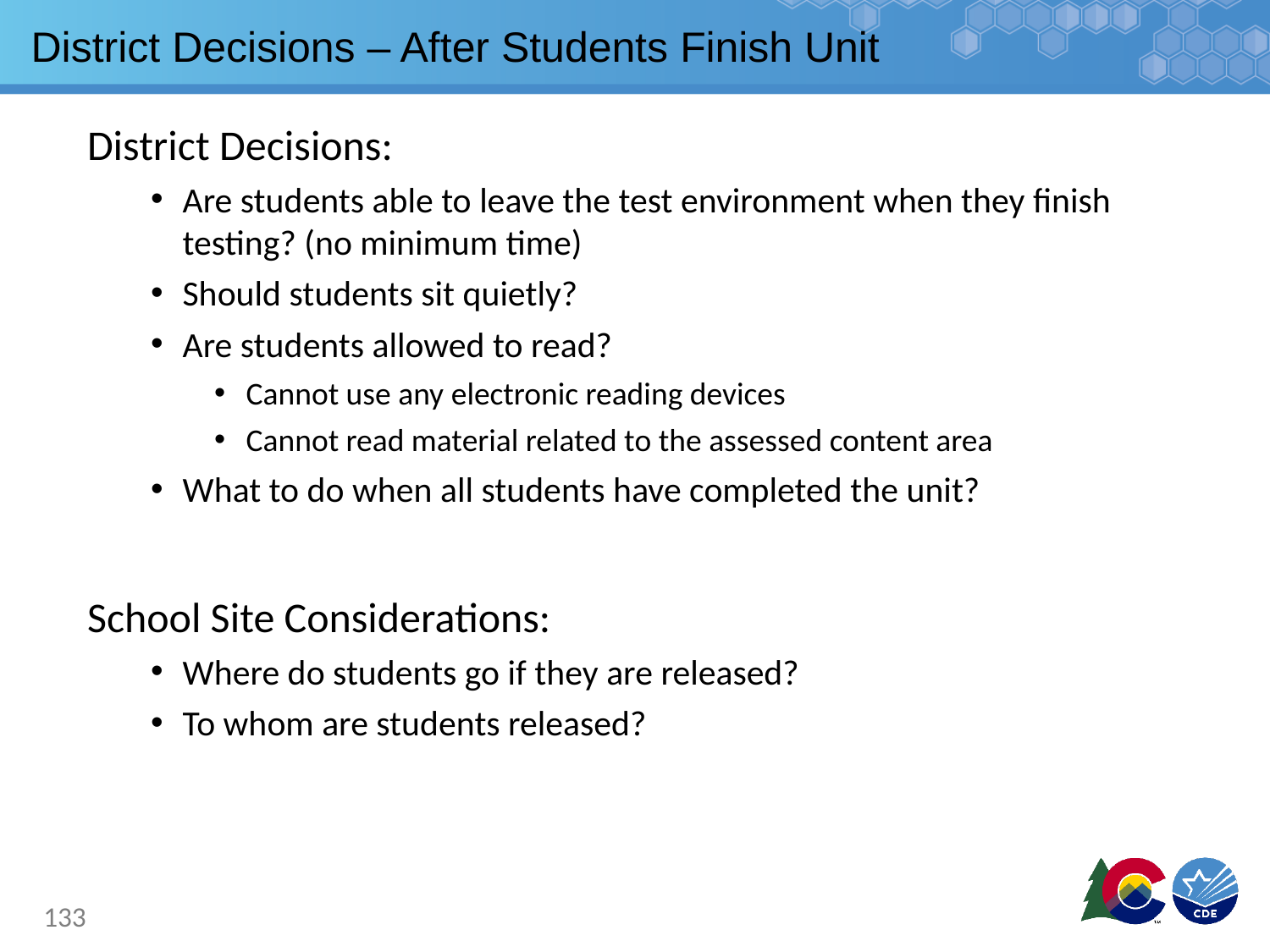

# District Decisions – After Students Finish Unit
District Decisions:
Are students able to leave the test environment when they finish testing? (no minimum time)
Should students sit quietly?
Are students allowed to read?
Cannot use any electronic reading devices
Cannot read material related to the assessed content area
What to do when all students have completed the unit?

School Site Considerations:
Where do students go if they are released?
To whom are students released?

133